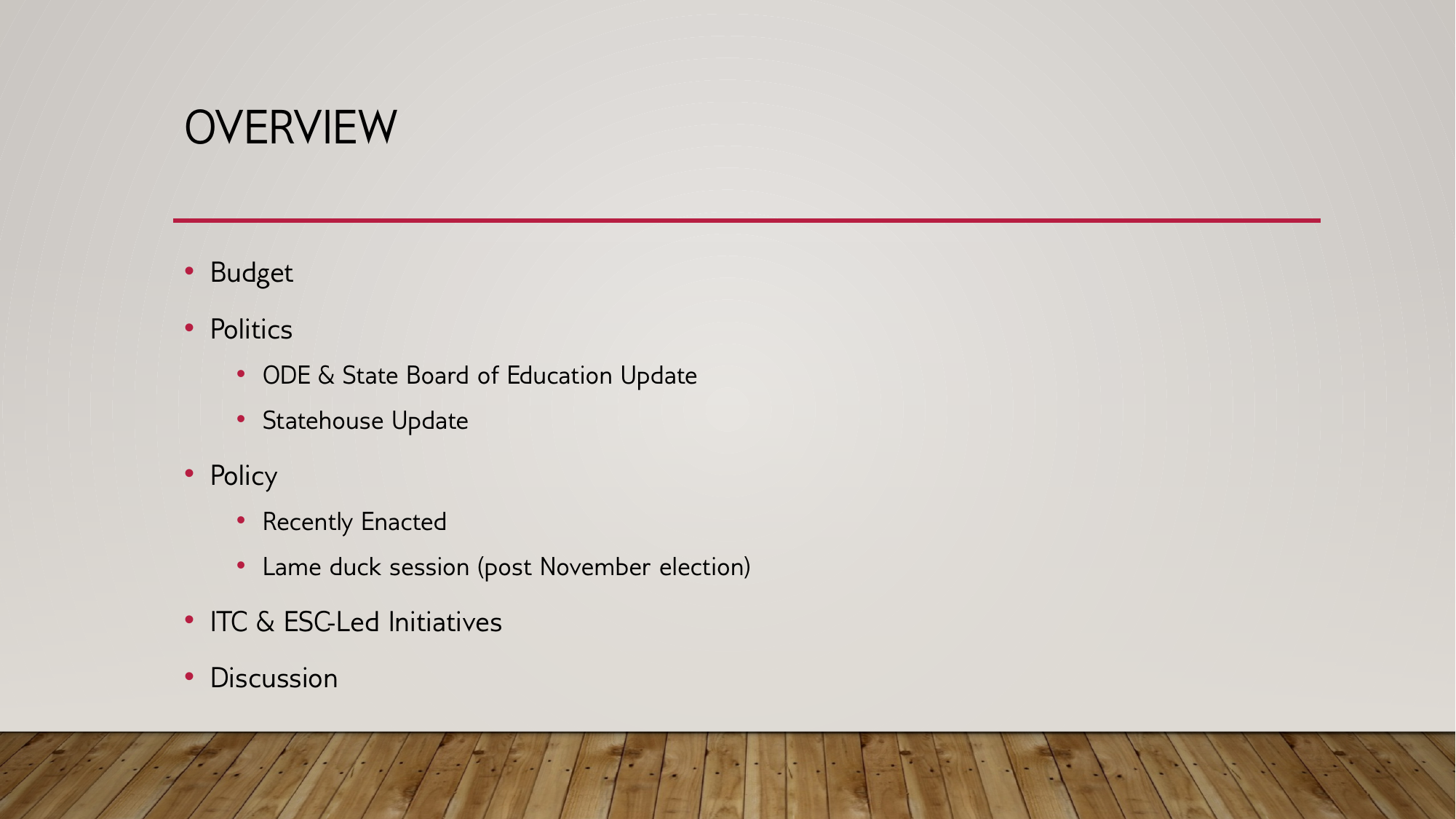

# overview
Budget
Politics
ODE & State Board of Education Update
Statehouse Update
Policy
Recently Enacted
Lame duck session (post November election)
ITC & ESC-Led Initiatives
Discussion